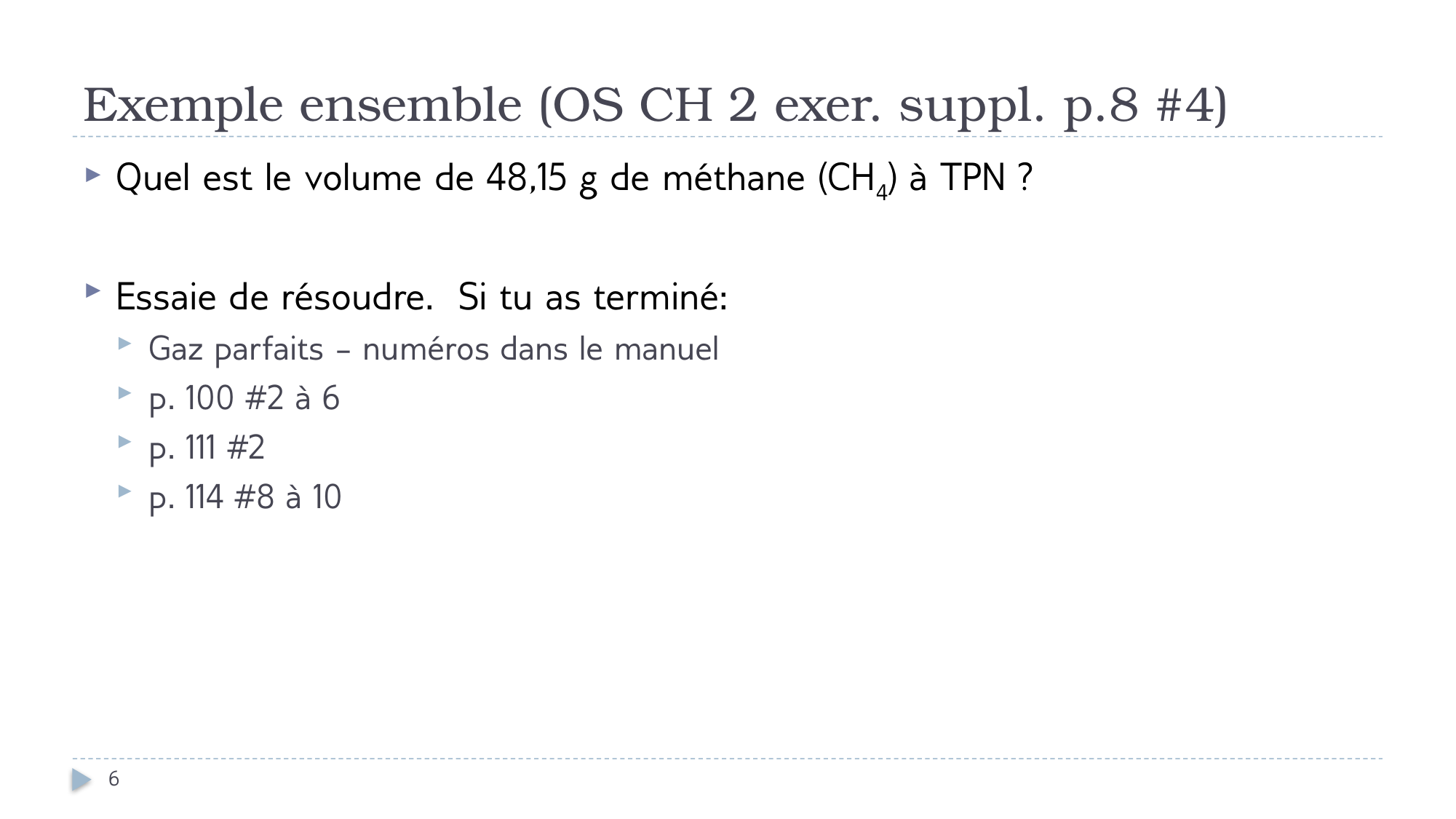

# Exemple ensemble (OS CH 2 exer. suppl. p.8 #4)
Quel est le volume de 48,15 g de méthane (CH4) à TPN ?

Essaie de résoudre.  Si tu as terminé:
Gaz parfaits – numéros dans le manuel
p. 100 #2 à 6
p. 111 #2
p. 114 #8 à 10

6